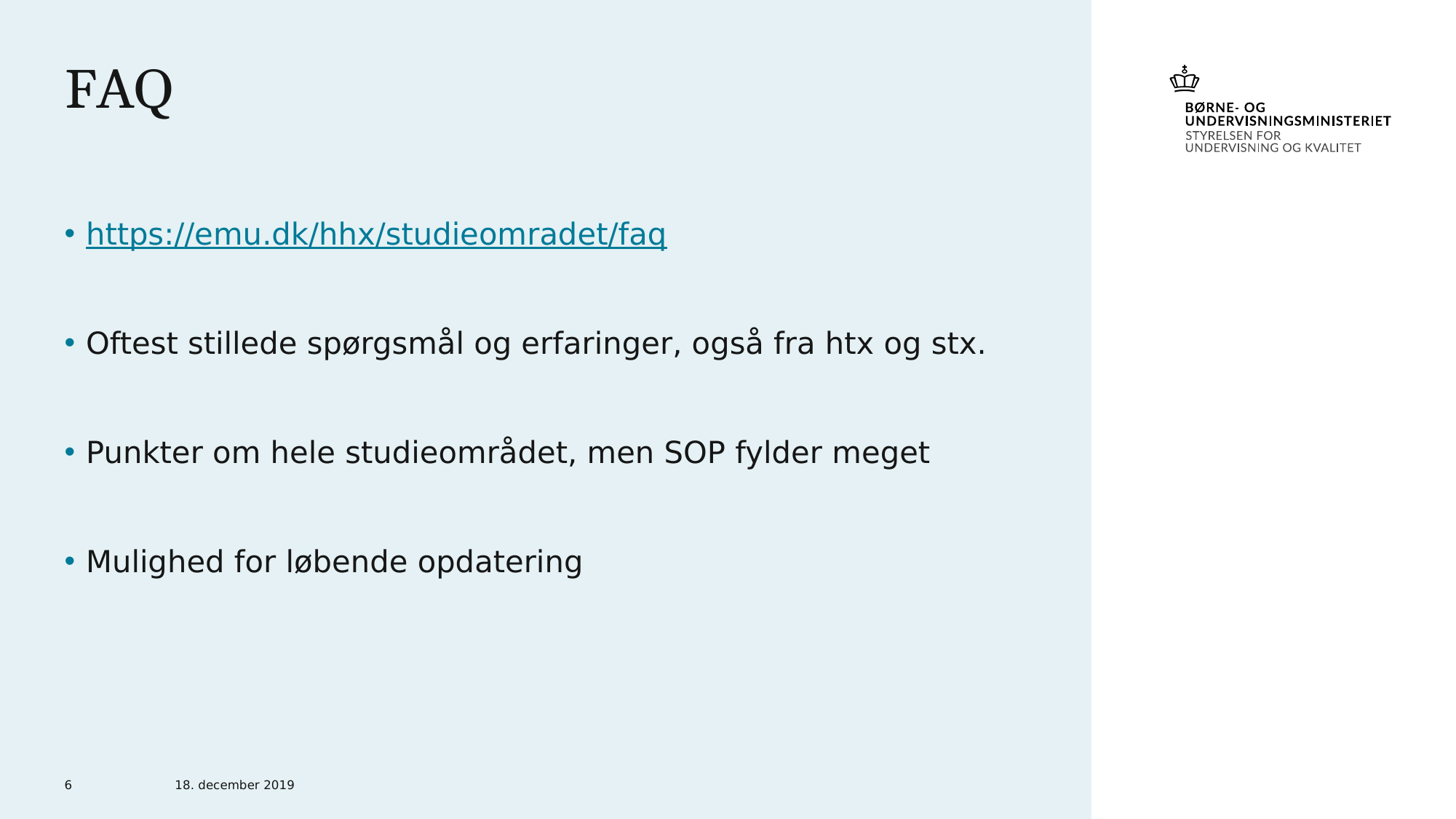

# FAQ
https://emu.dk/hhx/studieomradet/faq

Oftest stillede spørgsmål og erfaringer, også fra htx og stx.

Punkter om hele studieområdet, men SOP fylder meget

Mulighed for løbende opdatering

6
18. december 2019